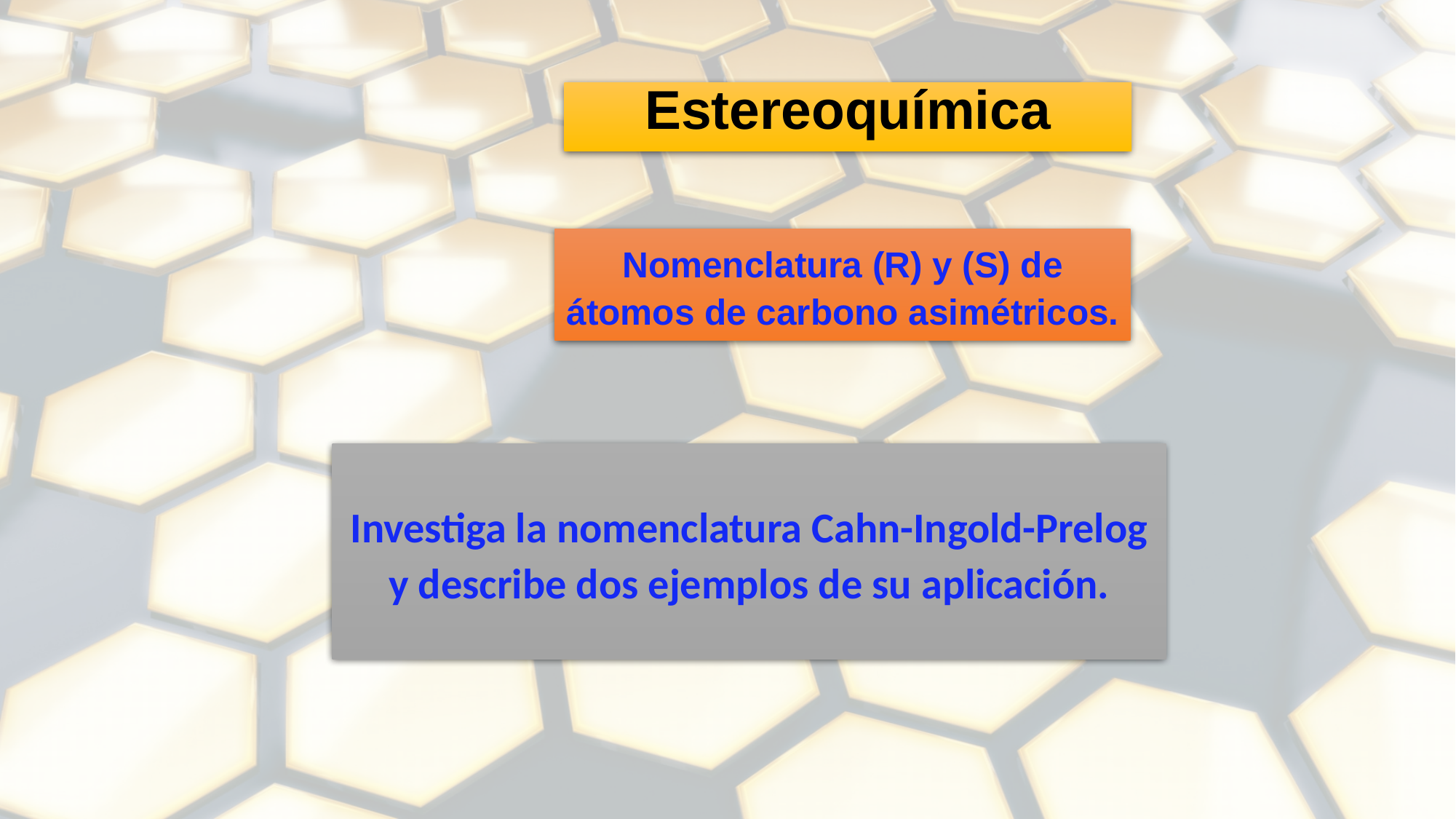

Estereoquímica
Nomenclatura (R) y (S) de átomos de carbono asimétricos.
Investiga la nomenclatura Cahn-Ingold-Prelog y describe dos ejemplos de su aplicación.